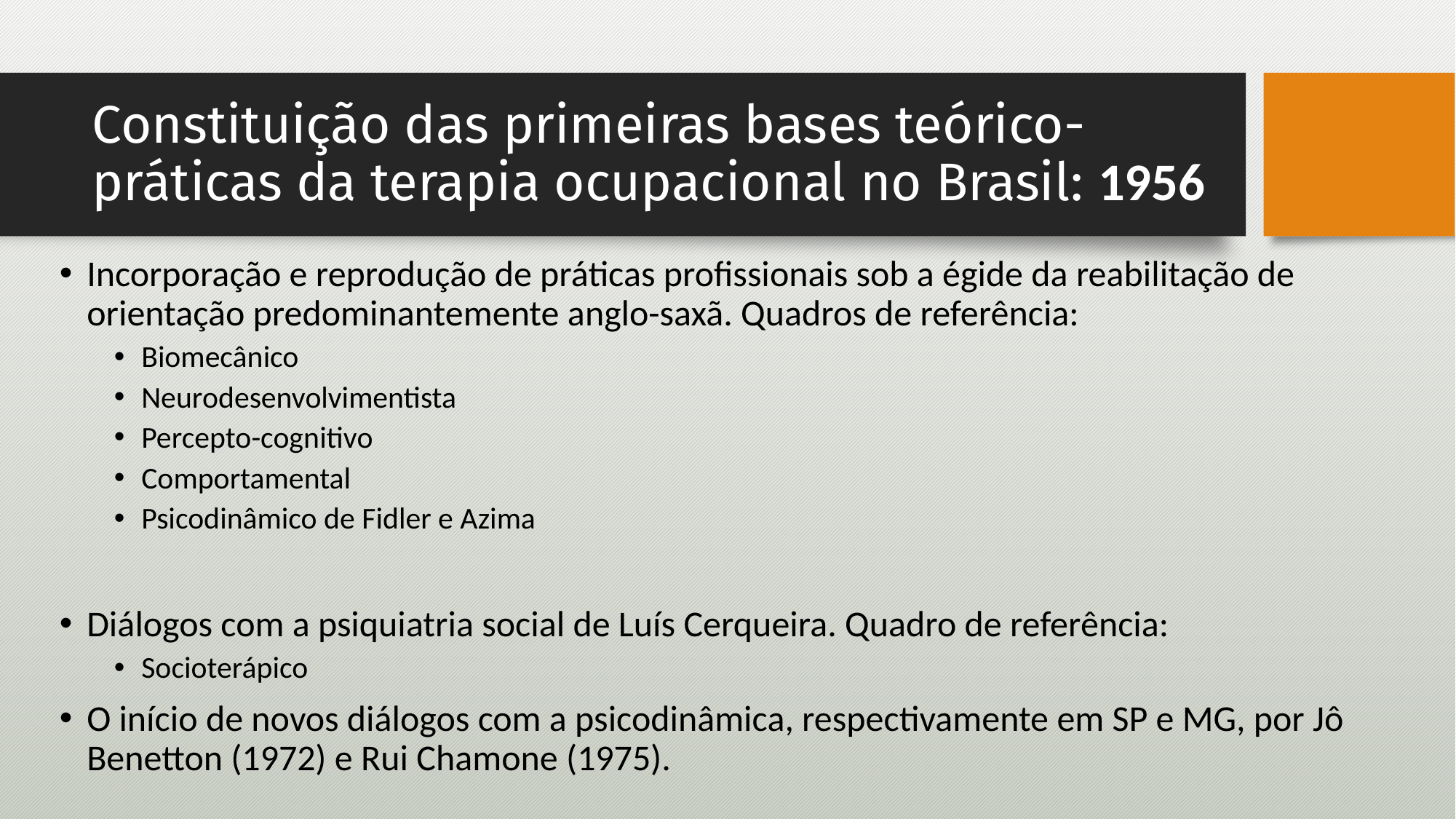

# Constituição das primeiras bases teórico-práticas da terapia ocupacional no Brasil: 1956
Incorporação e reprodução de práticas profissionais sob a égide da reabilitação de orientação predominantemente anglo-saxã. Quadros de referência:
Biomecânico
Neurodesenvolvimentista
Percepto-cognitivo
Comportamental
Psicodinâmico de Fidler e Azima

Diálogos com a psiquiatria social de Luís Cerqueira. Quadro de referência:
Socioterápico
O início de novos diálogos com a psicodinâmica, respectivamente em SP e MG, por Jô Benetton (1972) e Rui Chamone (1975).